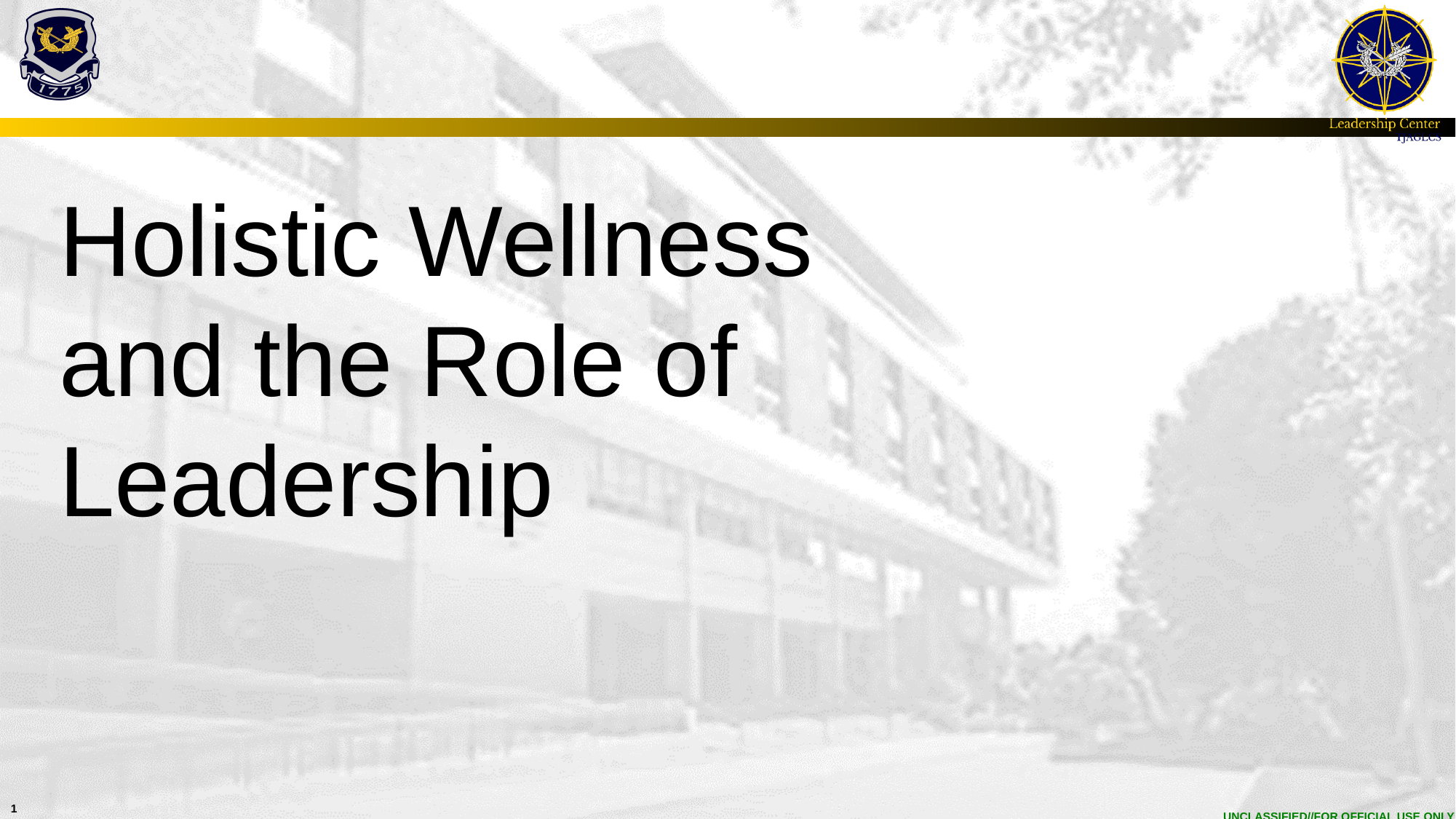

Holistic Wellness and the Role of Leadership